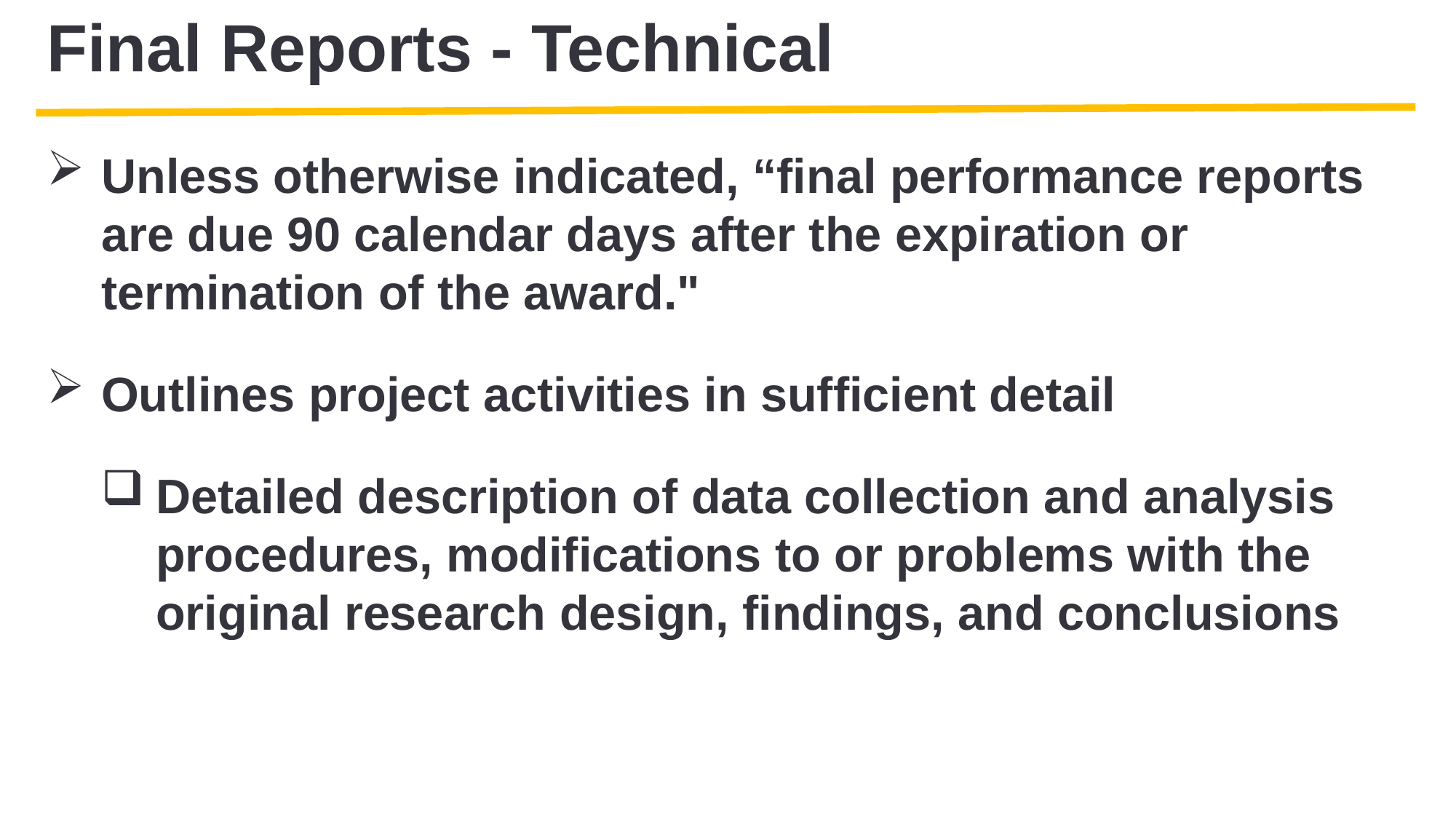

Final Reports - Technical
Unless otherwise indicated, “final performance reports are due 90 calendar days after the expiration or termination of the award."

Outlines project activities in sufficient detail

Detailed description of data collection and analysis procedures, modifications to or problems with the original research design, findings, and conclusions